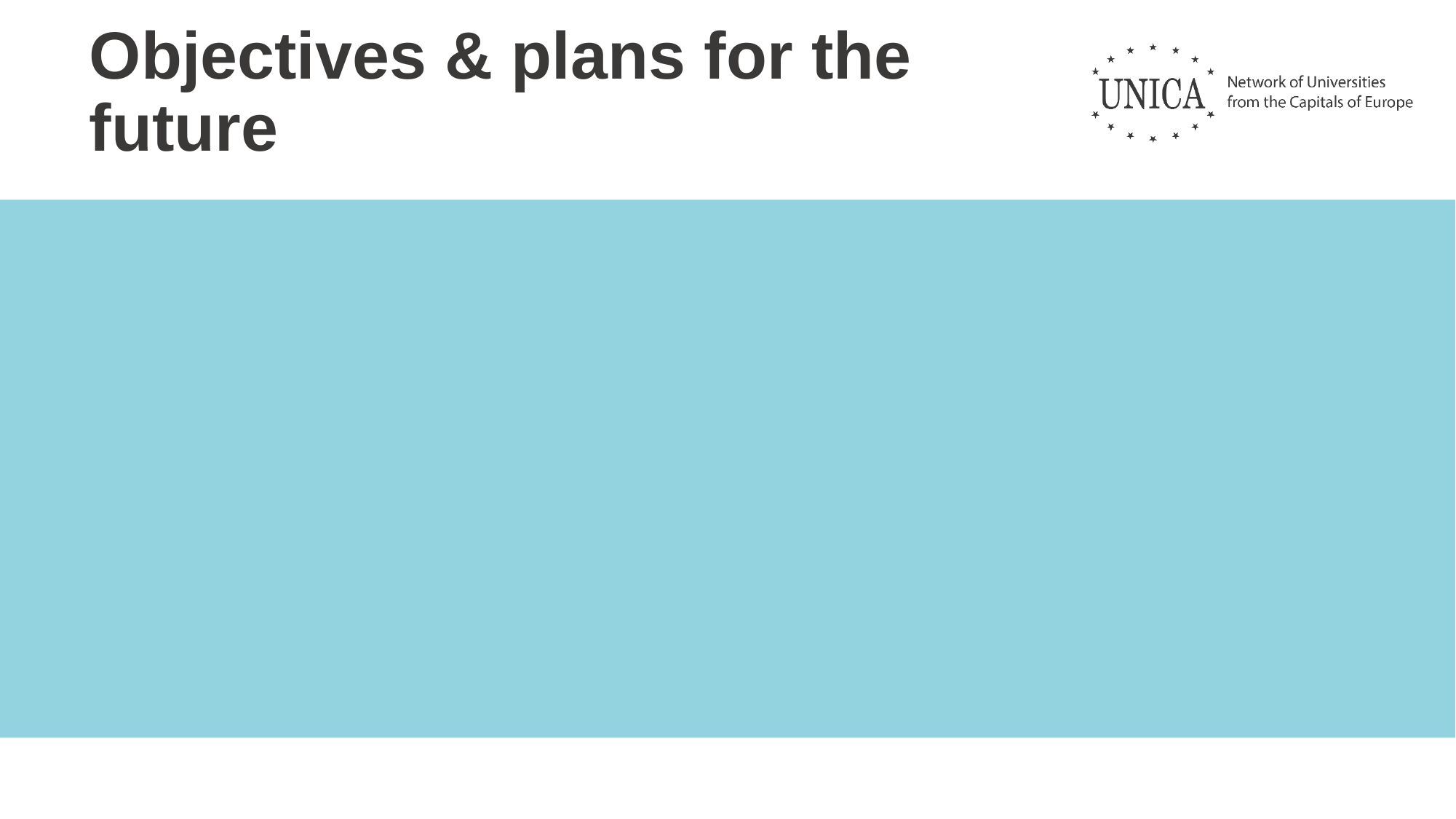

# Objectives & plans for the future